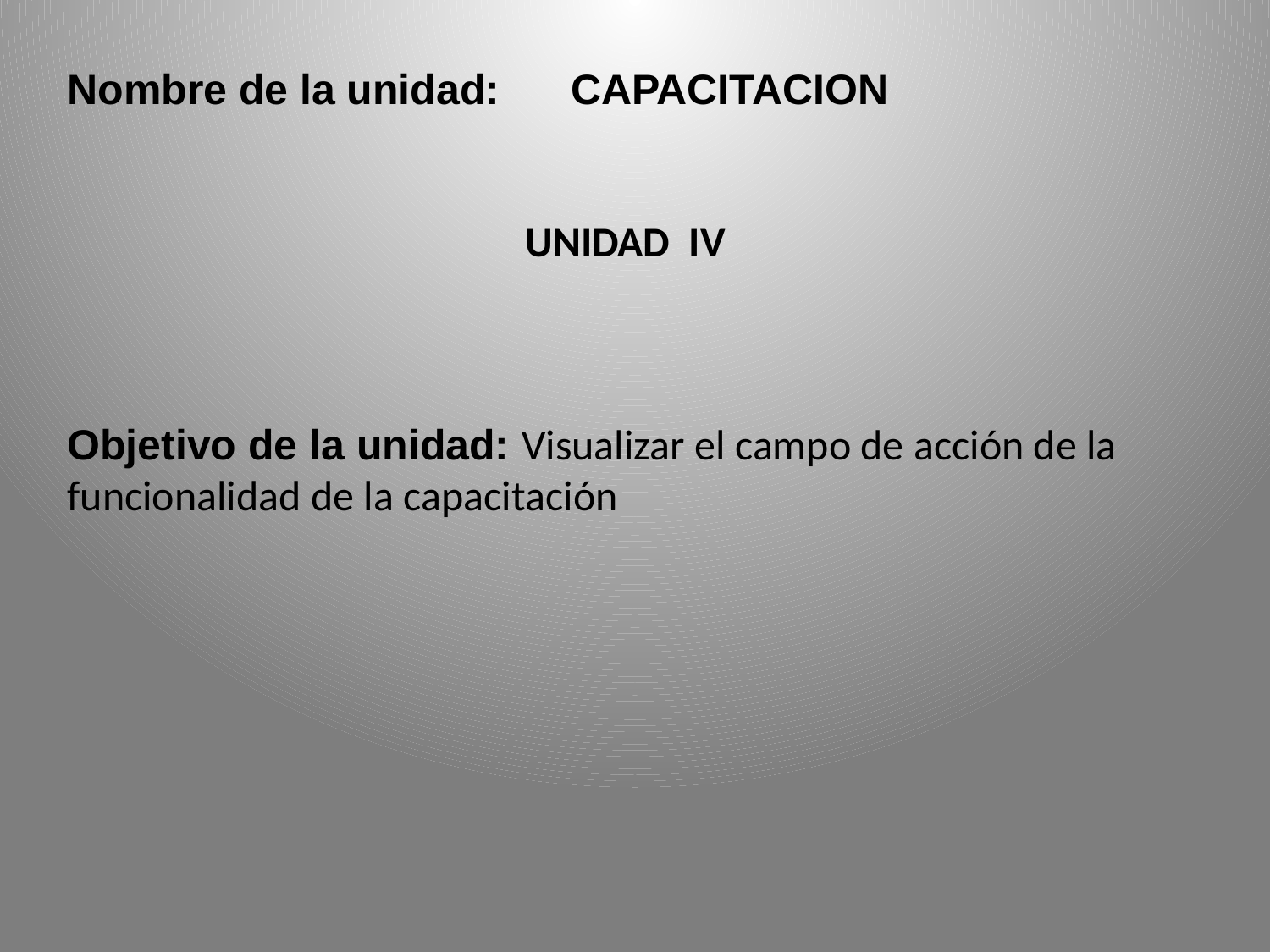

Nombre de la unidad:      CAPACITACION

UNIDAD  IV

Objetivo de la unidad: Visualizar el campo de acción de la funcionalidad de la capacitación